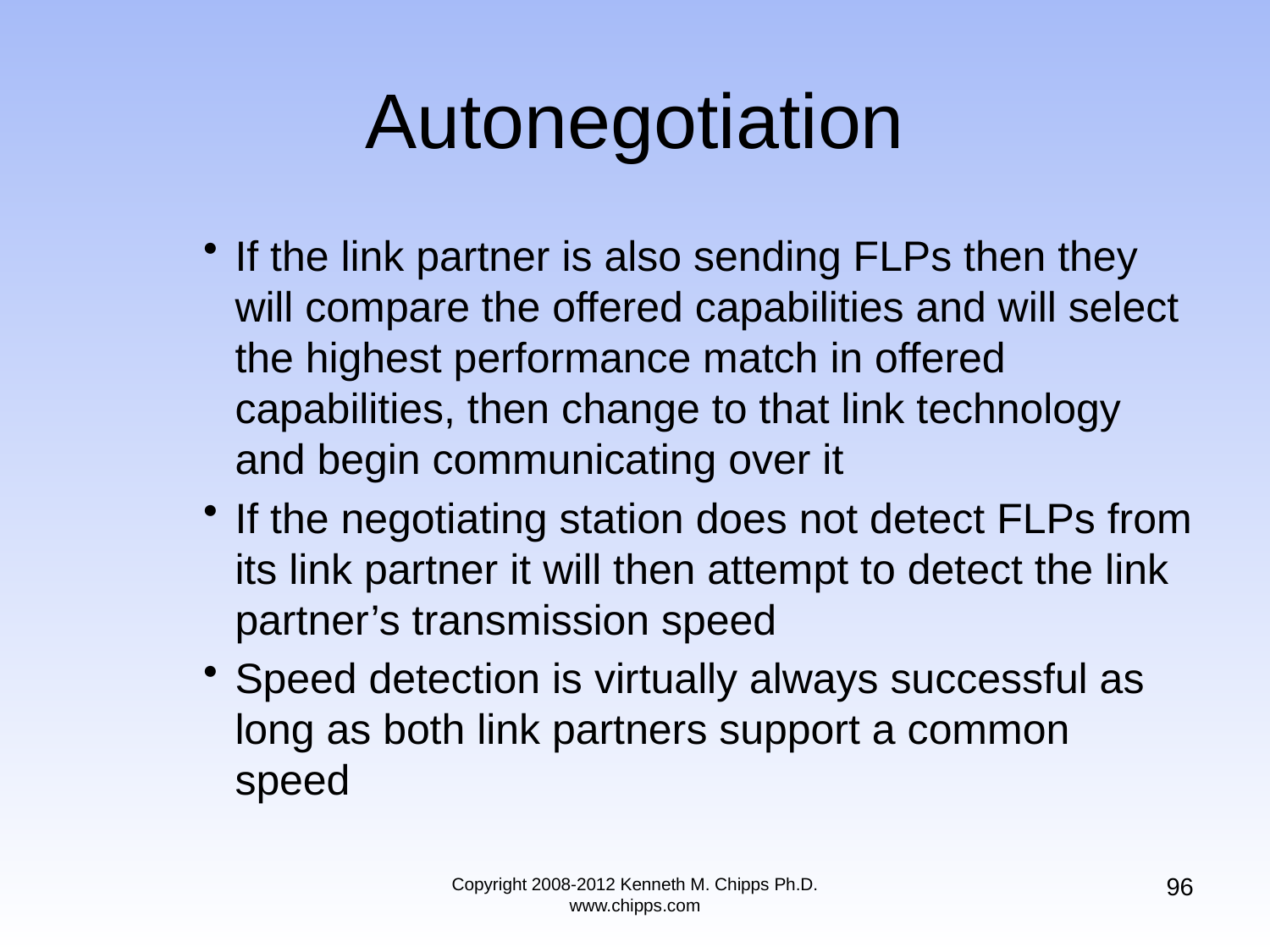

# Autonegotiation
If the link partner is also sending FLPs then they will compare the offered capabilities and will select the highest performance match in offered capabilities, then change to that link technology and begin communicating over it
If the negotiating station does not detect FLPs from its link partner it will then attempt to detect the link partner’s transmission speed
Speed detection is virtually always successful as long as both link partners support a common speed
96
Copyright 2008-2012 Kenneth M. Chipps Ph.D. www.chipps.com